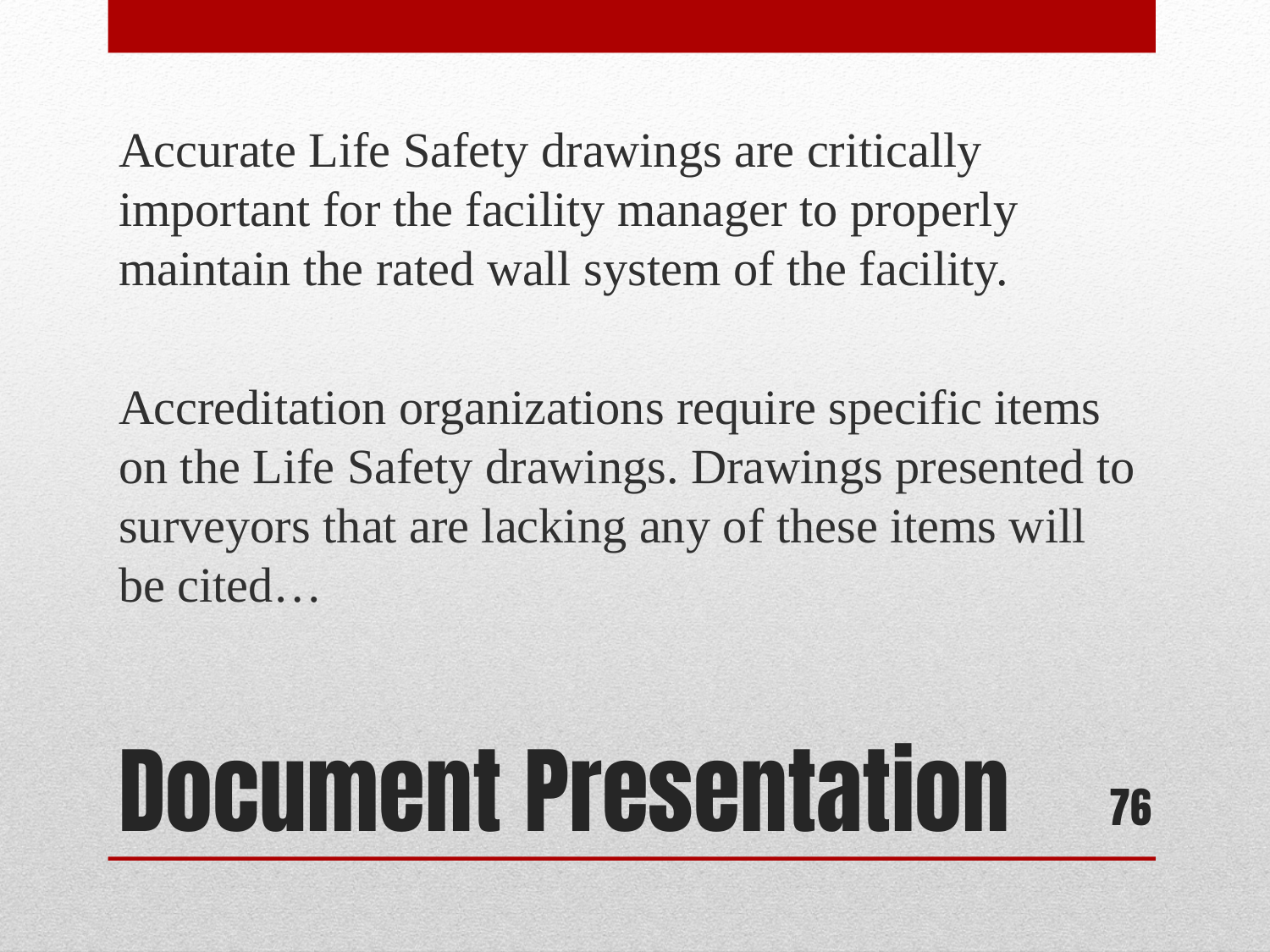

Accurate Life Safety drawings are critically important for the facility manager to properly maintain the rated wall system of the facility.

Accreditation organizations require specific items on the Life Safety drawings. Drawings presented to surveyors that are lacking any of these items will be cited…
# Document Presentation
76